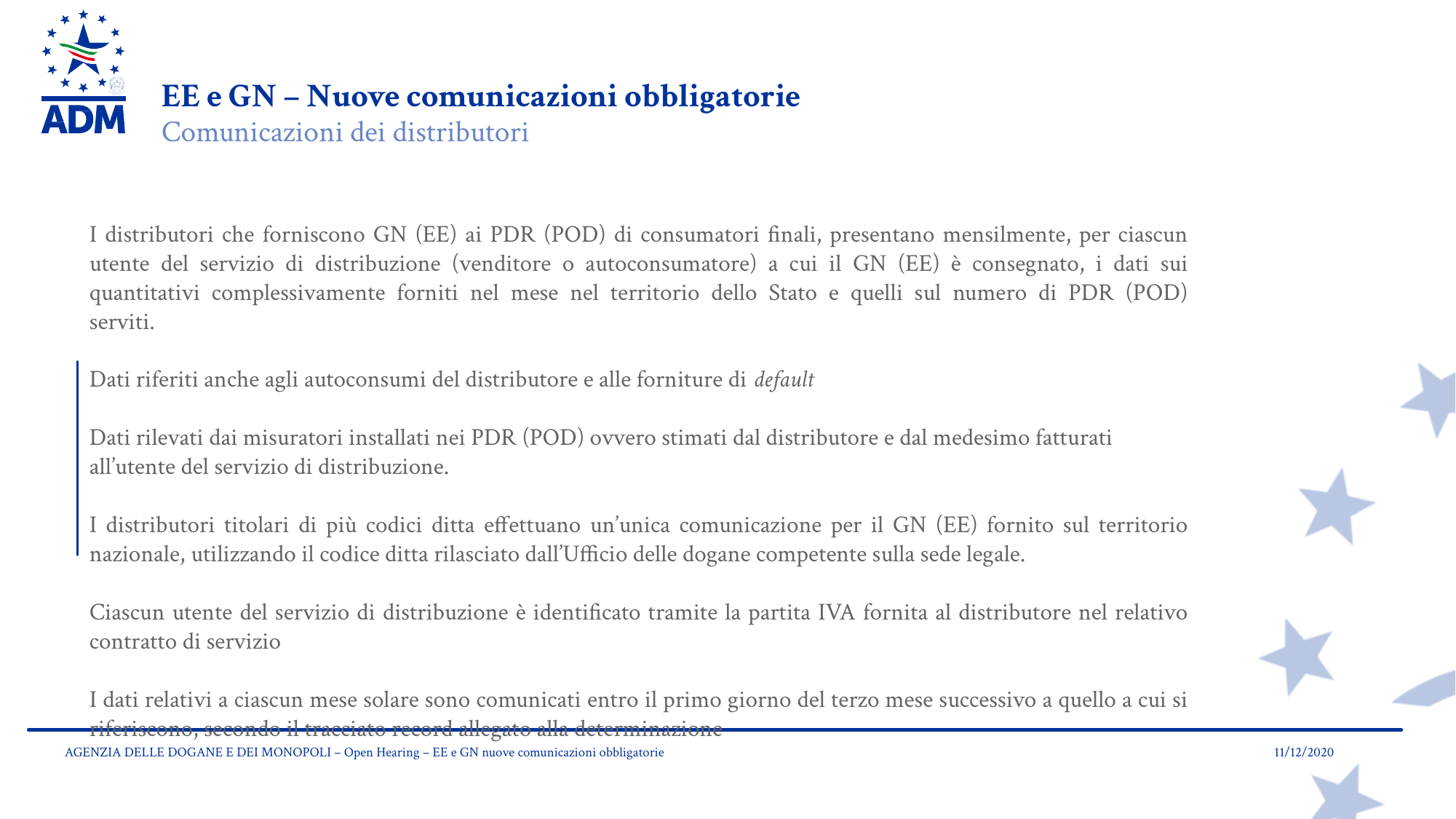

EE e GN – Nuove comunicazioni obbligatorie
Comunicazioni dei distributori
I distributori che forniscono GN (EE) ai PDR (POD) di consumatori finali, presentano mensilmente, per ciascun utente del servizio di distribuzione (venditore o autoconsumatore) a cui il GN (EE) è consegnato, i dati sui quantitativi complessivamente forniti nel mese nel territorio dello Stato e quelli sul numero di PDR (POD) serviti.se

Dati riferiti anche agli autoconsumi del distributore e alle forniture di default

Dati rilevati dai misuratori installati nei PDR (POD) ovvero stimati dal distributore e dal medesimo fatturati all’utente del servizio di distribuzione.

I distributori titolari di più codici ditta effettuano un’unica comunicazione per il GN (EE) fornito sul territorio nazionale, utilizzando il codice ditta rilasciato dall’Ufficio delle dogane competente sulla sede legale.

Ciascun utente del servizio di distribuzione è identificato tramite la partita IVA fornita al distributore nel relativo contratto di servizio

I dati relativi a ciascun mese solare sono comunicati entro il primo giorno del terzo mese successivo a quello a cui si riferiscono, secondo il tracciato record allegato alla determinazione
11/12/2020
AGENZIA DELLE DOGANE E DEI MONOPOLI – Open Hearing – EE e GN nuove comunicazioni obbligatorie